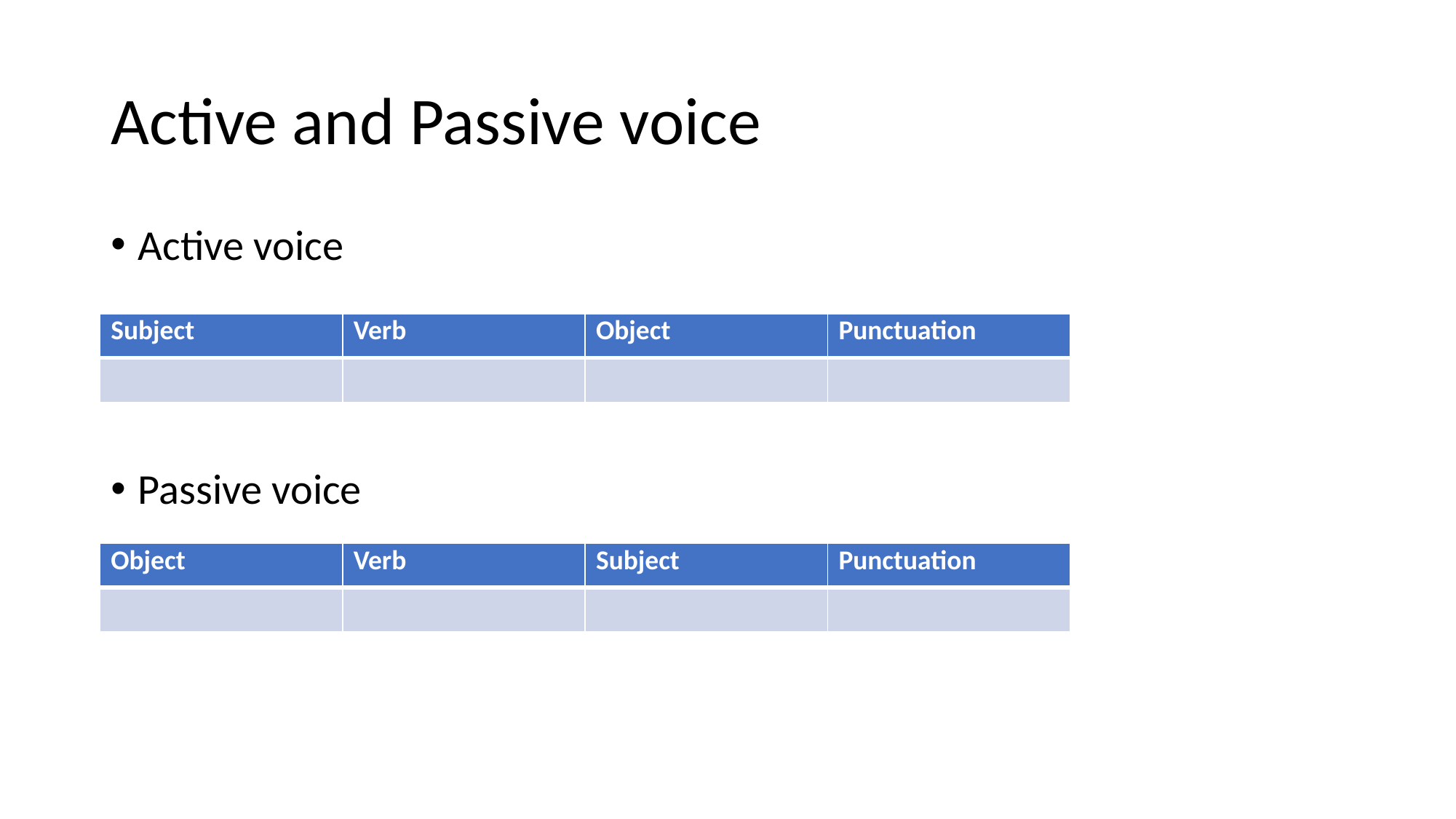

# Active and Passive voice
Active voice

Passive voice

| Subject | Verb | Object | Punctuation |
| --- | --- | --- | --- |
|  |  |  |  |
| Object | Verb | Subject | Punctuation |
| --- | --- | --- | --- |
|  |  |  |  |